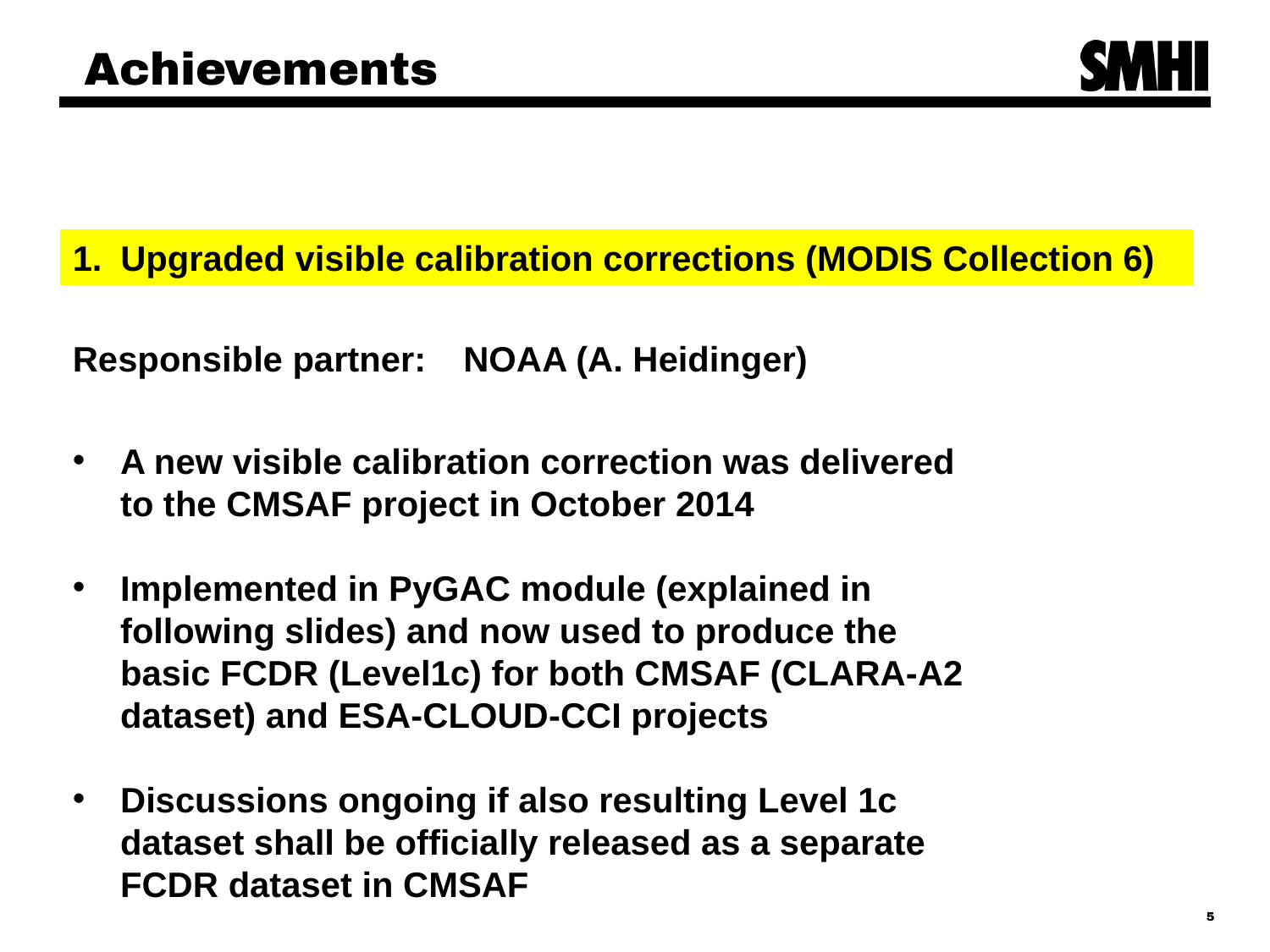

# Achievements
Upgraded visible calibration corrections (MODIS Collection 6)
Responsible partner:	 NOAA (A. Heidinger)
A new visible calibration correction was delivered to the CMSAF project in October 2014
Implemented in PyGAC module (explained in following slides) and now used to produce the basic FCDR (Level1c) for both CMSAF (CLARA-A2 dataset) and ESA-CLOUD-CCI projects
Discussions ongoing if also resulting Level 1c dataset shall be officially released as a separate FCDR dataset in CMSAF
5